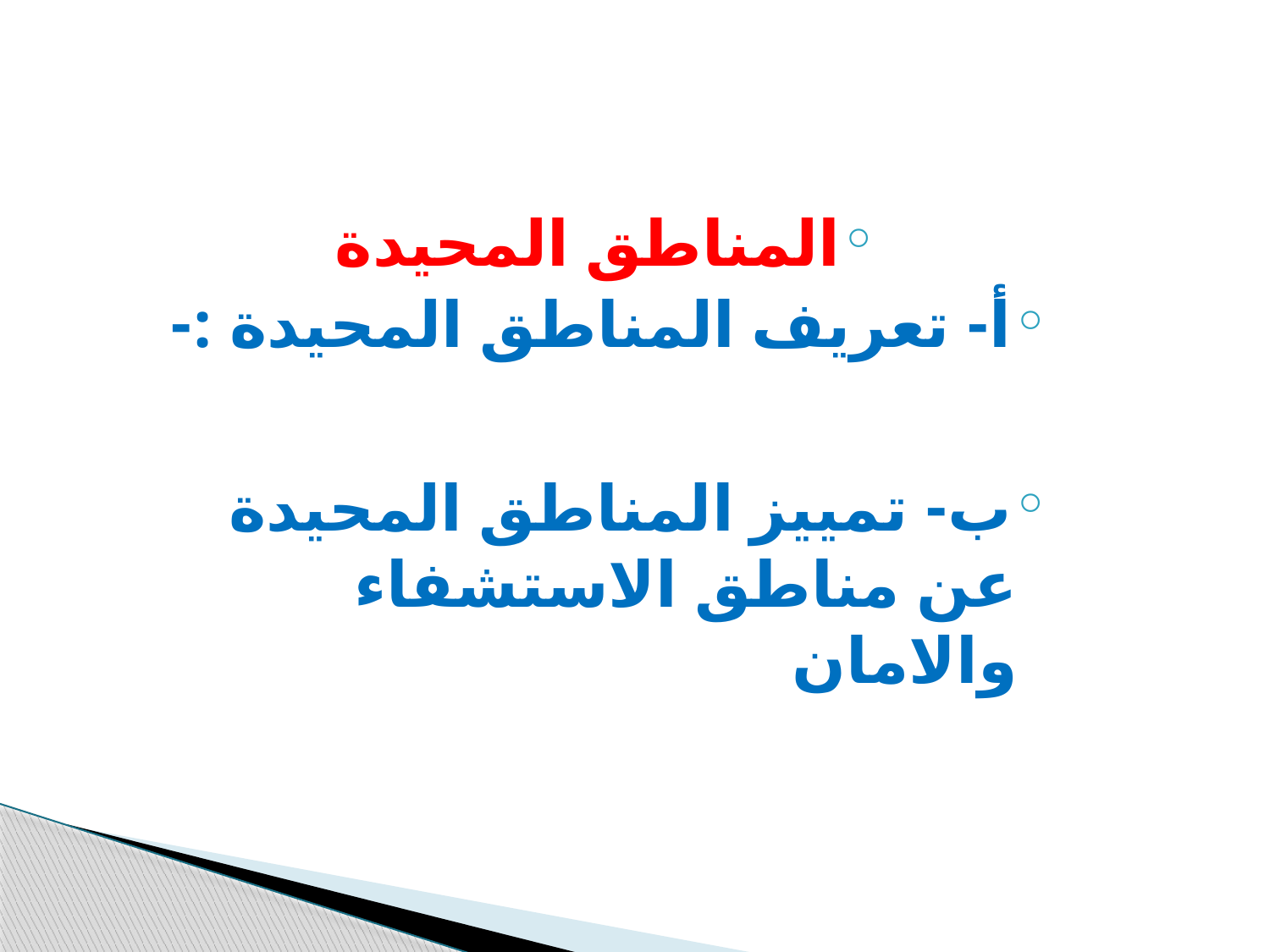

المناطق المحيدة
أ- تعريف المناطق المحيدة :-

ب- تمييز المناطق المحيدة عن مناطق الاستشفاء والامان